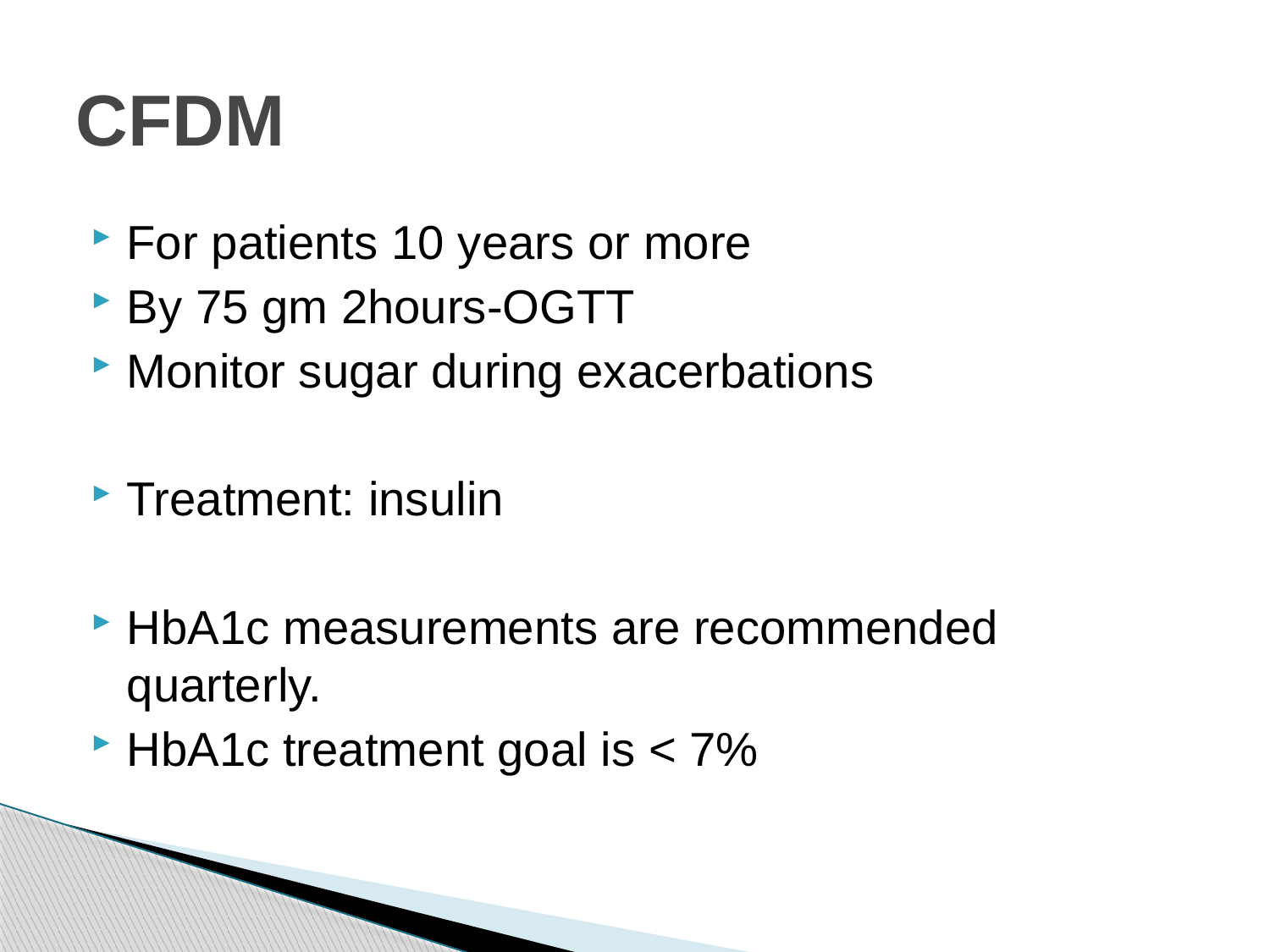

# CFDM
For patients 10 years or more
By 75 gm 2hours-OGTT
Monitor sugar during exacerbations

Treatment: insulin

HbA1c measurements are recommended quarterly.
HbA1c treatment goal is < 7%